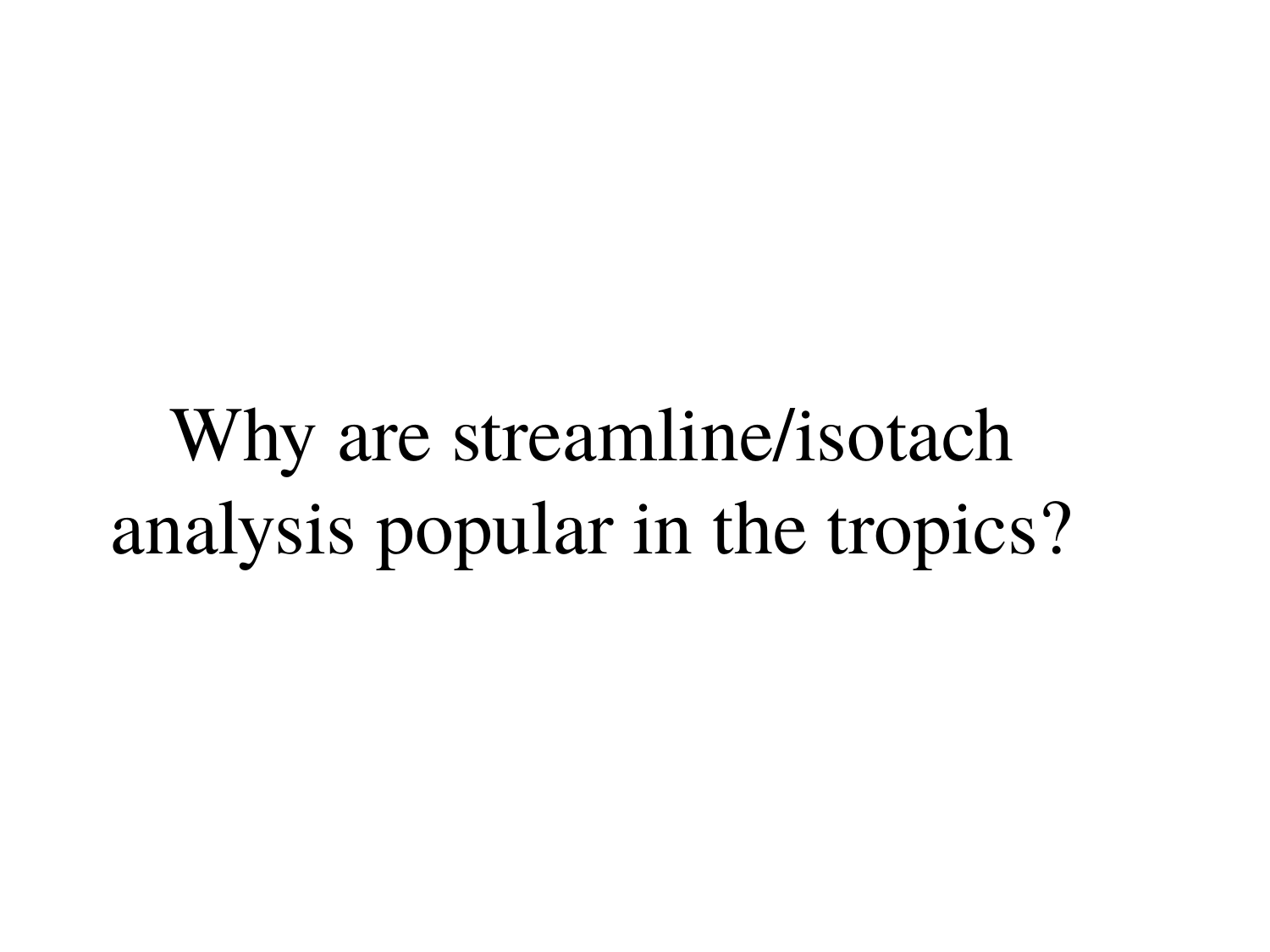

# Why are streamline/isotach analysis popular in the tropics?